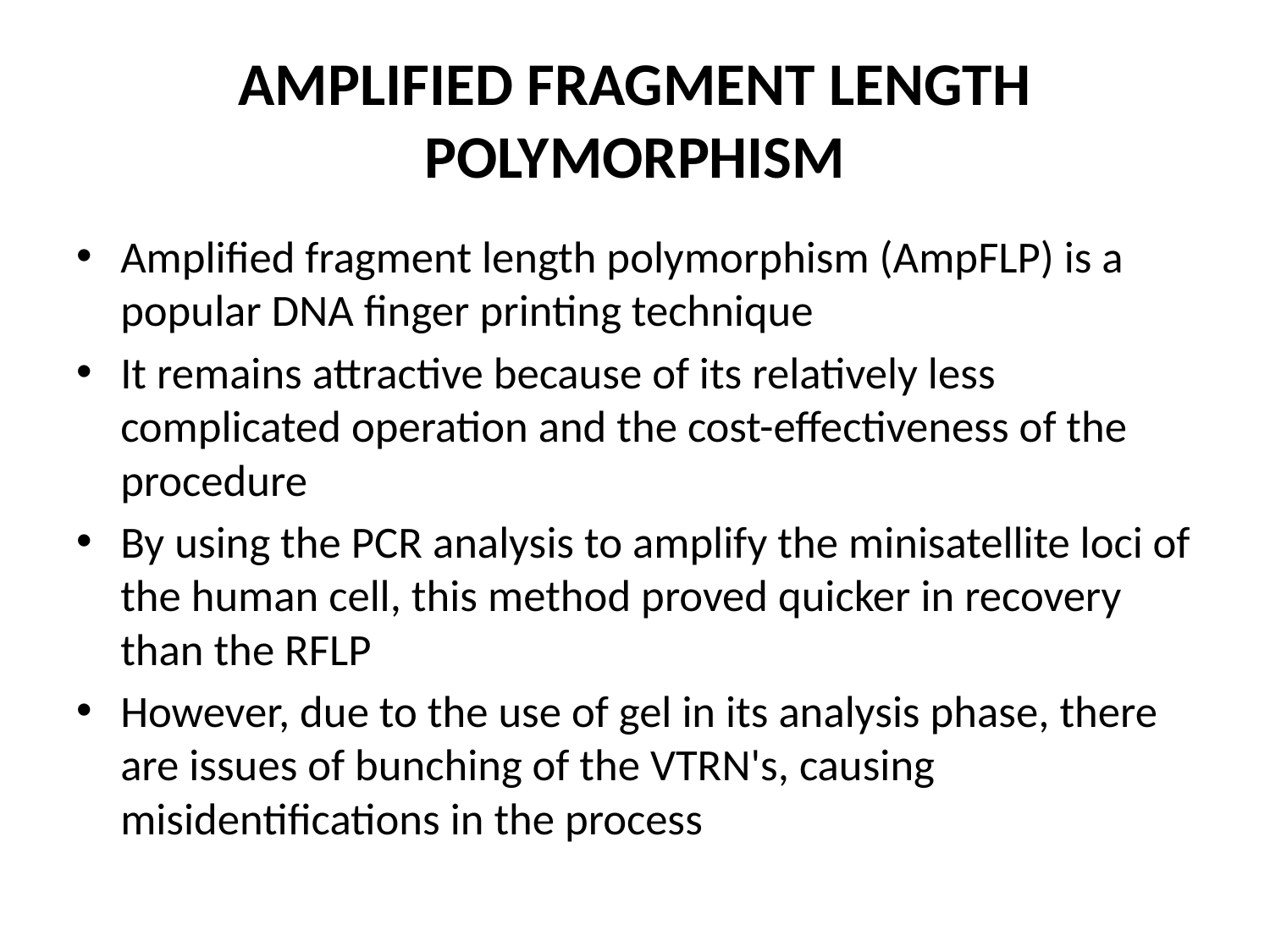

# AMPLIFIED FRAGMENT LENGTH POLYMORPHISM
Amplified fragment length polymorphism (AmpFLP) is a popular DNA finger printing technique
It remains attractive because of its relatively less complicated operation and the cost-effectiveness of the procedure
By using the PCR analysis to amplify the minisatellite loci of the human cell, this method proved quicker in recovery than the RFLP
However, due to the use of gel in its analysis phase, there are issues of bunching of the VTRN's, causing misidentifications in the process